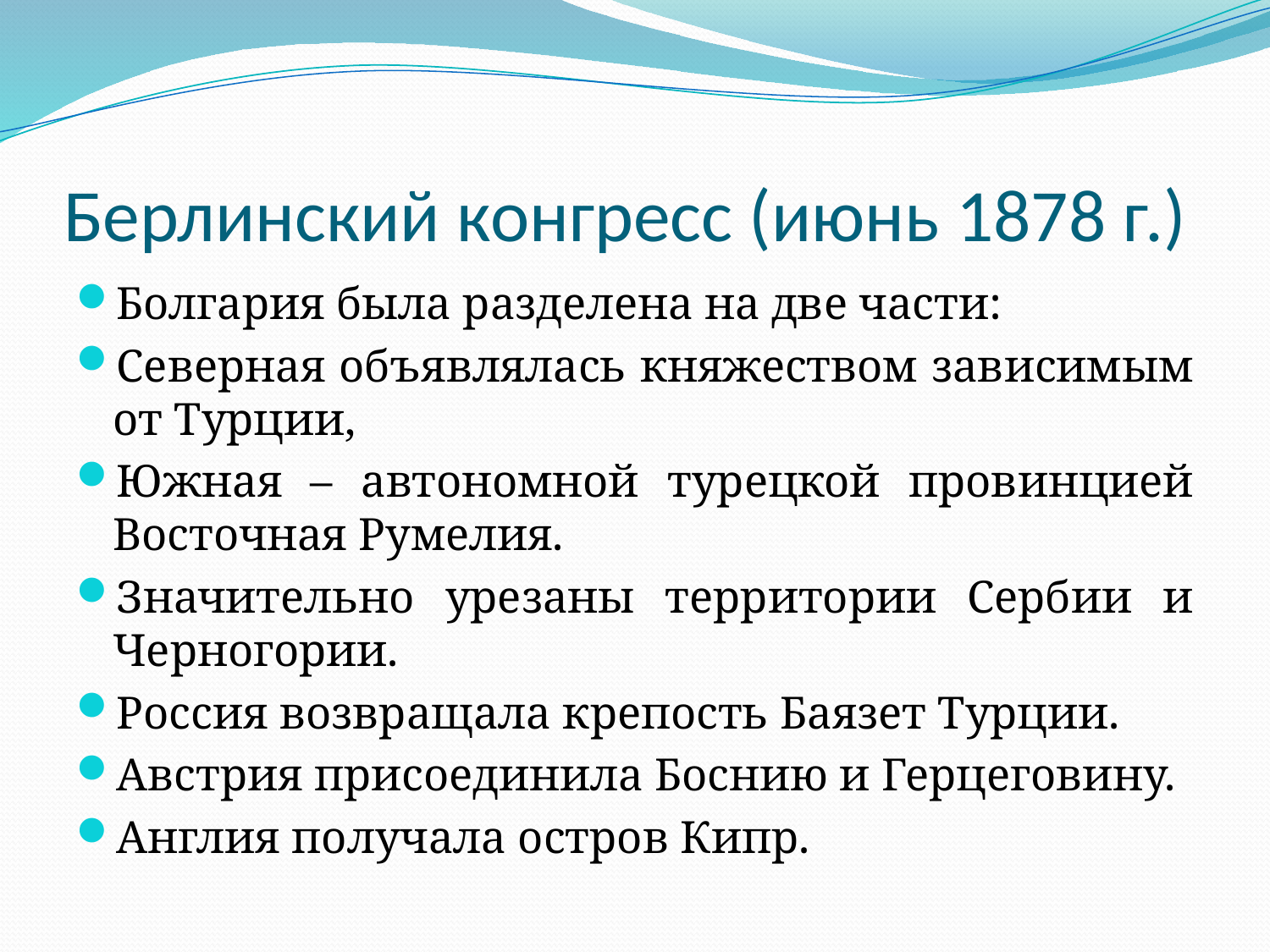

# Берлинский конгресс (июнь 1878 г.)
Болгария была разделена на две части:
Северная объявлялась княжеством зависимым от Турции,
Южная – автономной турецкой провинцией Восточная Румелия.
Значительно урезаны территории Сербии и Черногории.
Россия возвращала крепость Баязет Турции.
Австрия присоединила Боснию и Герцеговину.
Англия получала остров Кипр.